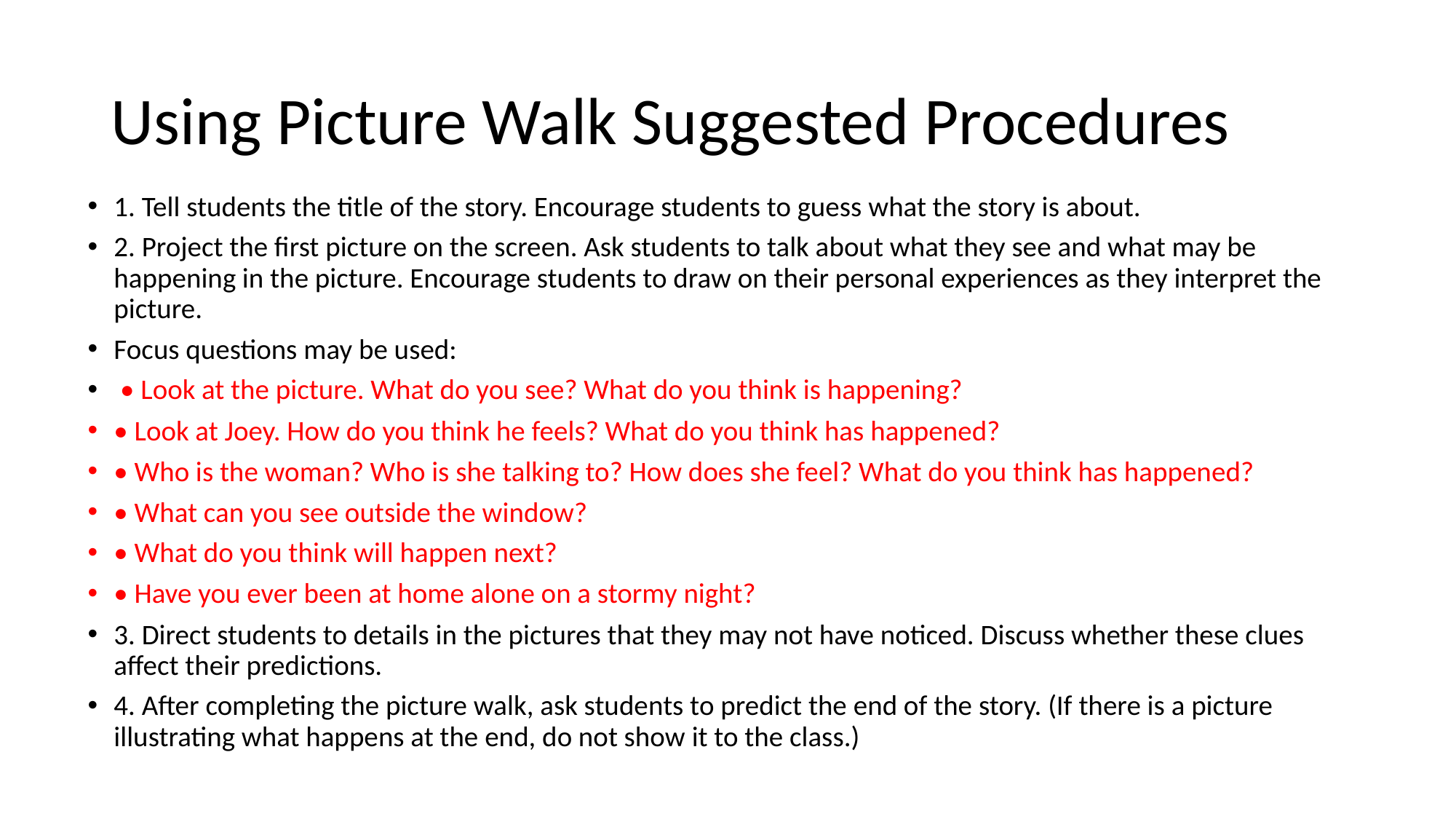

# Using Picture Walk Suggested Procedures
1. Tell students the title of the story. Encourage students to guess what the story is about.
2. Project the first picture on the screen. Ask students to talk about what they see and what may be happening in the picture. Encourage students to draw on their personal experiences as they interpret the picture.
Focus questions may be used:
 • Look at the picture. What do you see? What do you think is happening?
• Look at Joey. How do you think he feels? What do you think has happened?
• Who is the woman? Who is she talking to? How does she feel? What do you think has happened?
• What can you see outside the window?
• What do you think will happen next?
• Have you ever been at home alone on a stormy night?
3. Direct students to details in the pictures that they may not have noticed. Discuss whether these clues affect their predictions.
4. After completing the picture walk, ask students to predict the end of the story. (If there is a picture illustrating what happens at the end, do not show it to the class.)